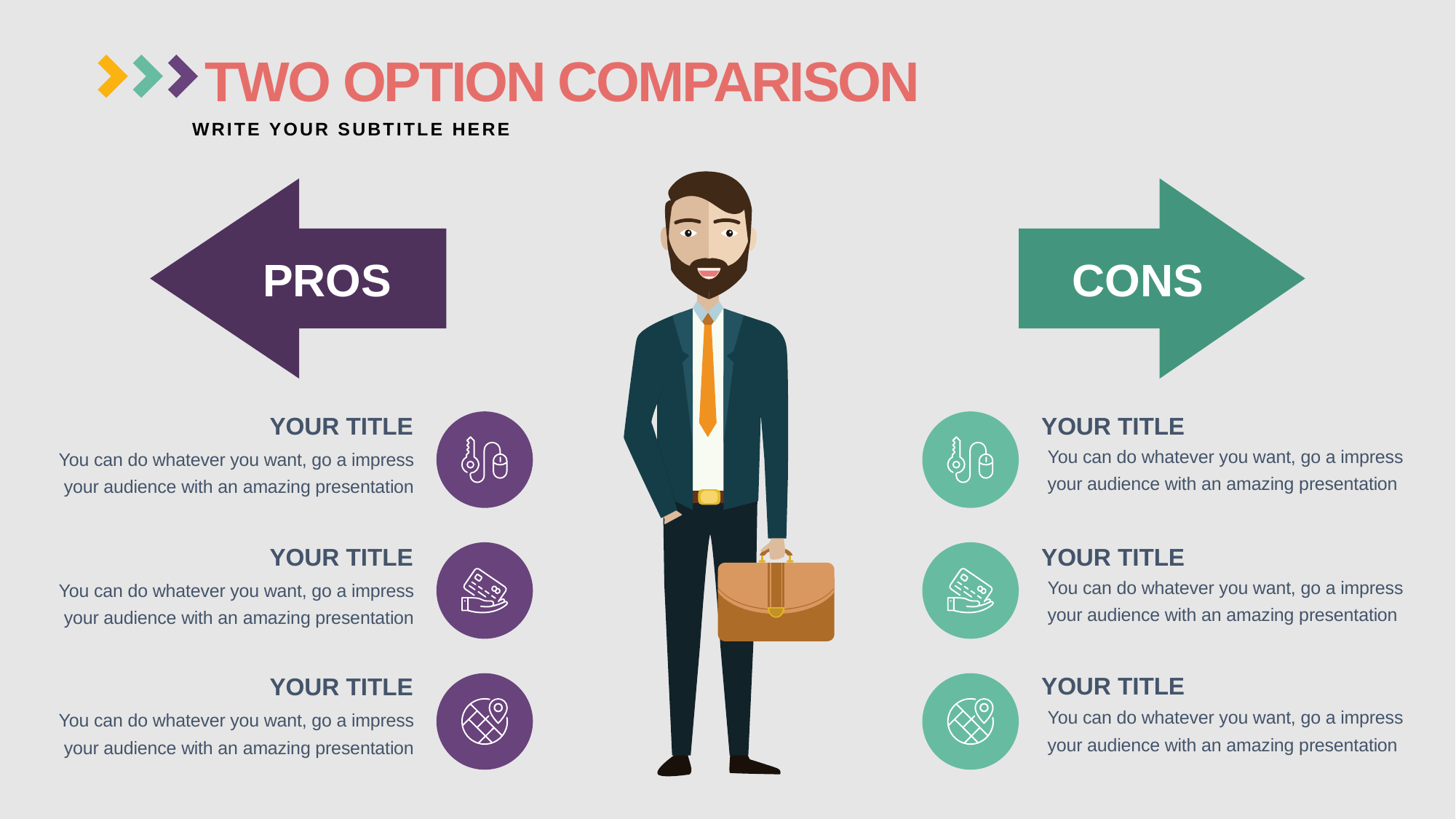

TWO OPTION COMPARISON

WRITE YOUR SUBTITLE HERE

PROS
CONS
YOUR TITLE
YOUR TITLE

You can do whatever you want, go a impress your audience with an amazing presentation
You can do whatever you want, go a impress your audience with an amazing presentation

YOUR TITLE
YOUR TITLE

You can do whatever you want, go a impress your audience with an amazing presentation
You can do whatever you want, go a impress your audience with an amazing presentation

YOUR TITLE
YOUR TITLE

You can do whatever you want, go a impress your audience with an amazing presentation
You can do whatever you want, go a impress your audience with an amazing presentation